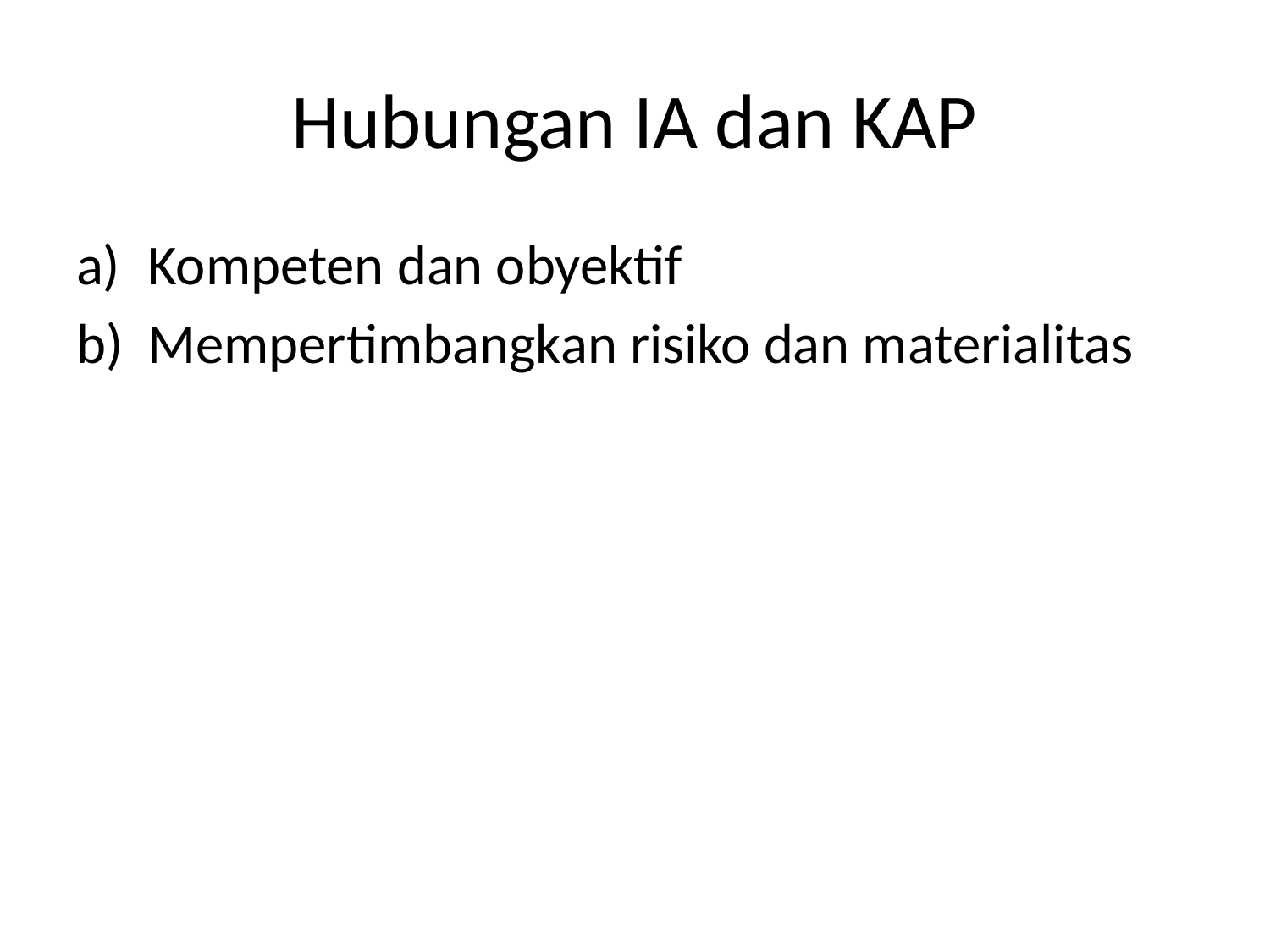

# Hubungan IA dan KAP
Kompeten dan obyektif
Mempertimbangkan risiko dan materialitas